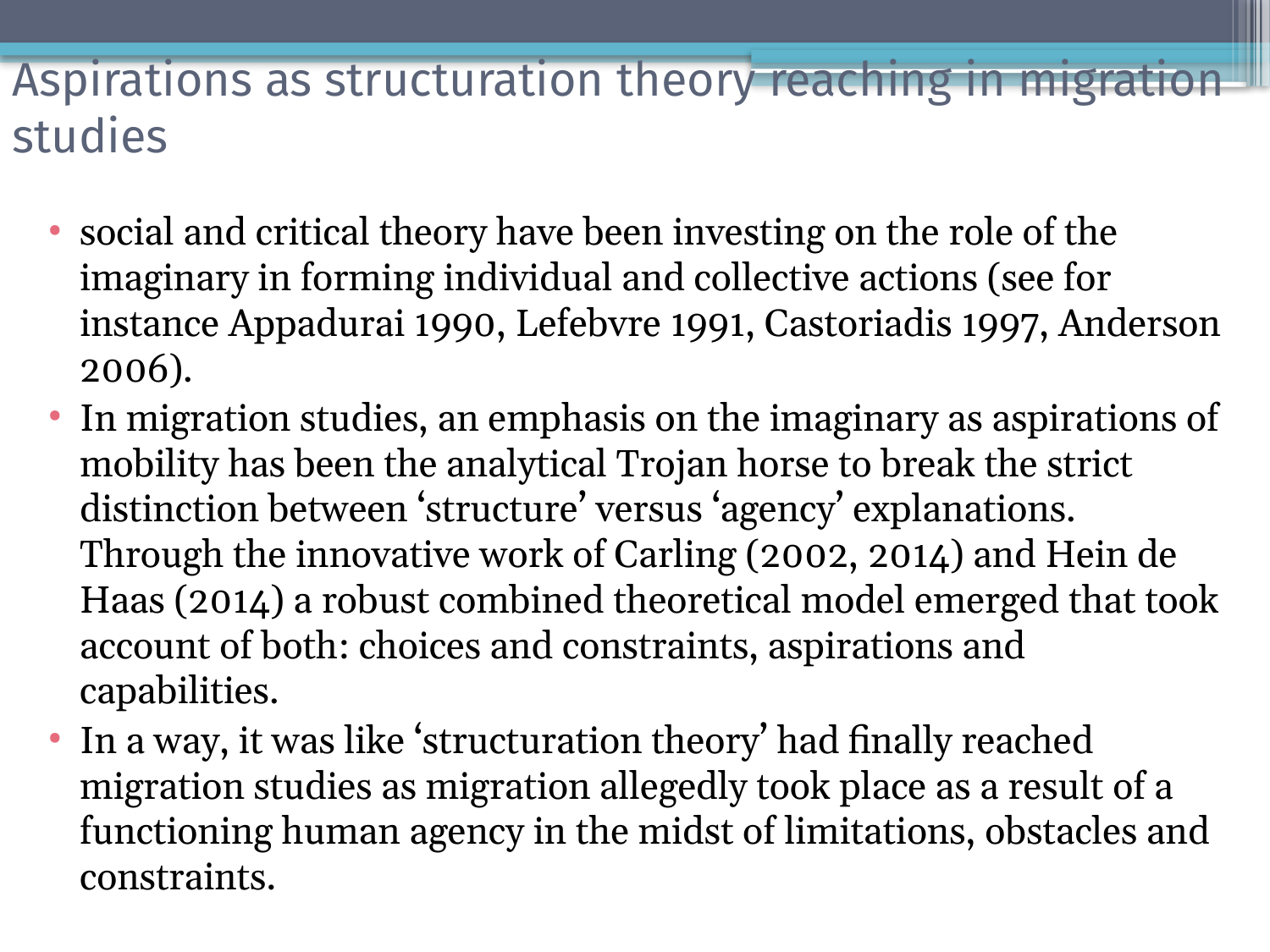

# Aspirations as structuration theory reaching in migration studies
social and critical theory have been investing on the role of the imaginary in forming individual and collective actions (see for instance Appadurai 1990, Lefebvre 1991, Castoriadis 1997, Anderson 2006).
In migration studies, an emphasis on the imaginary as aspirations of mobility has been the analytical Trojan horse to break the strict distinction between ‘structure’ versus ‘agency’ explanations. Through the innovative work of Carling (2002, 2014) and Hein de Haas (2014) a robust combined theoretical model emerged that took account of both: choices and constraints, aspirations and capabilities.
In a way, it was like ‘structuration theory’ had finally reached migration studies as migration allegedly took place as a result of a functioning human agency in the midst of limitations, obstacles and constraints.